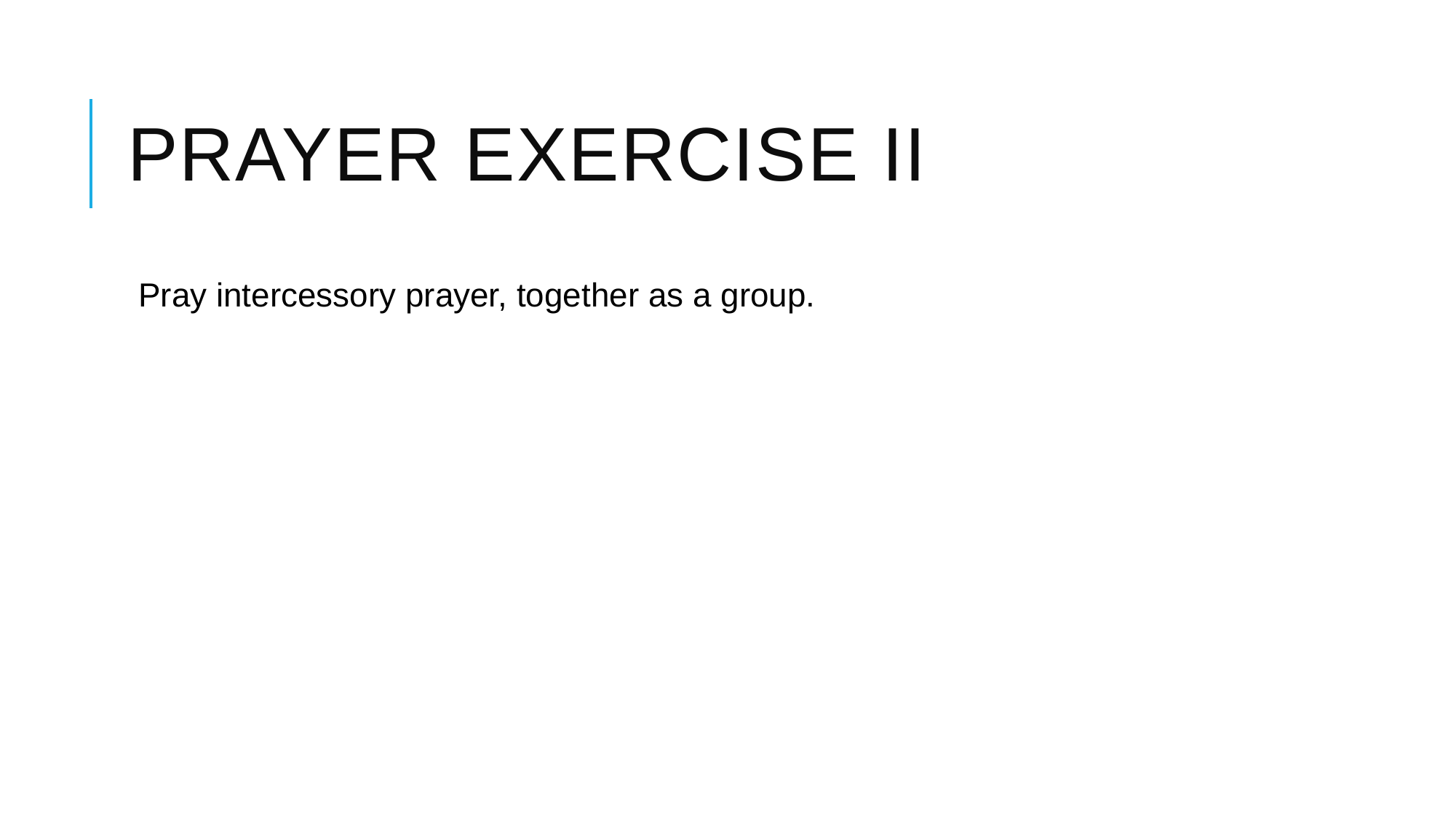

# prayer EXErcise ii
Pray intercessory prayer, together as a group.